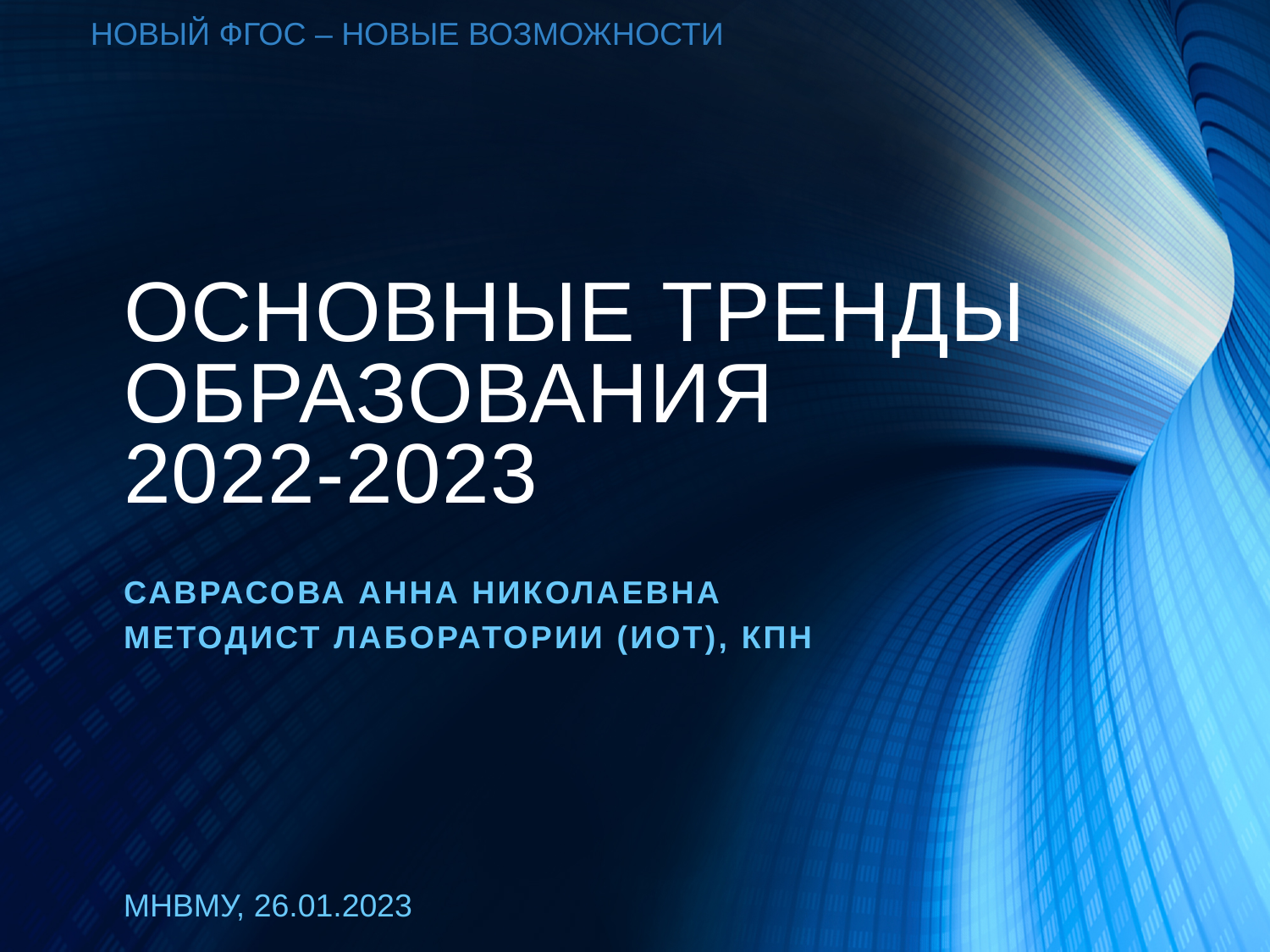

НОВЫЙ ФГОС – НОВЫЕ ВОЗМОЖНОСТИ
# ОСНОВНЫЕ ТРЕНДЫ ОБРАЗОВАНИЯ 2022-2023
Саврасова анна николаевна
Методист лаборатории (иот), кпн
МНВМУ, 26.01.2023